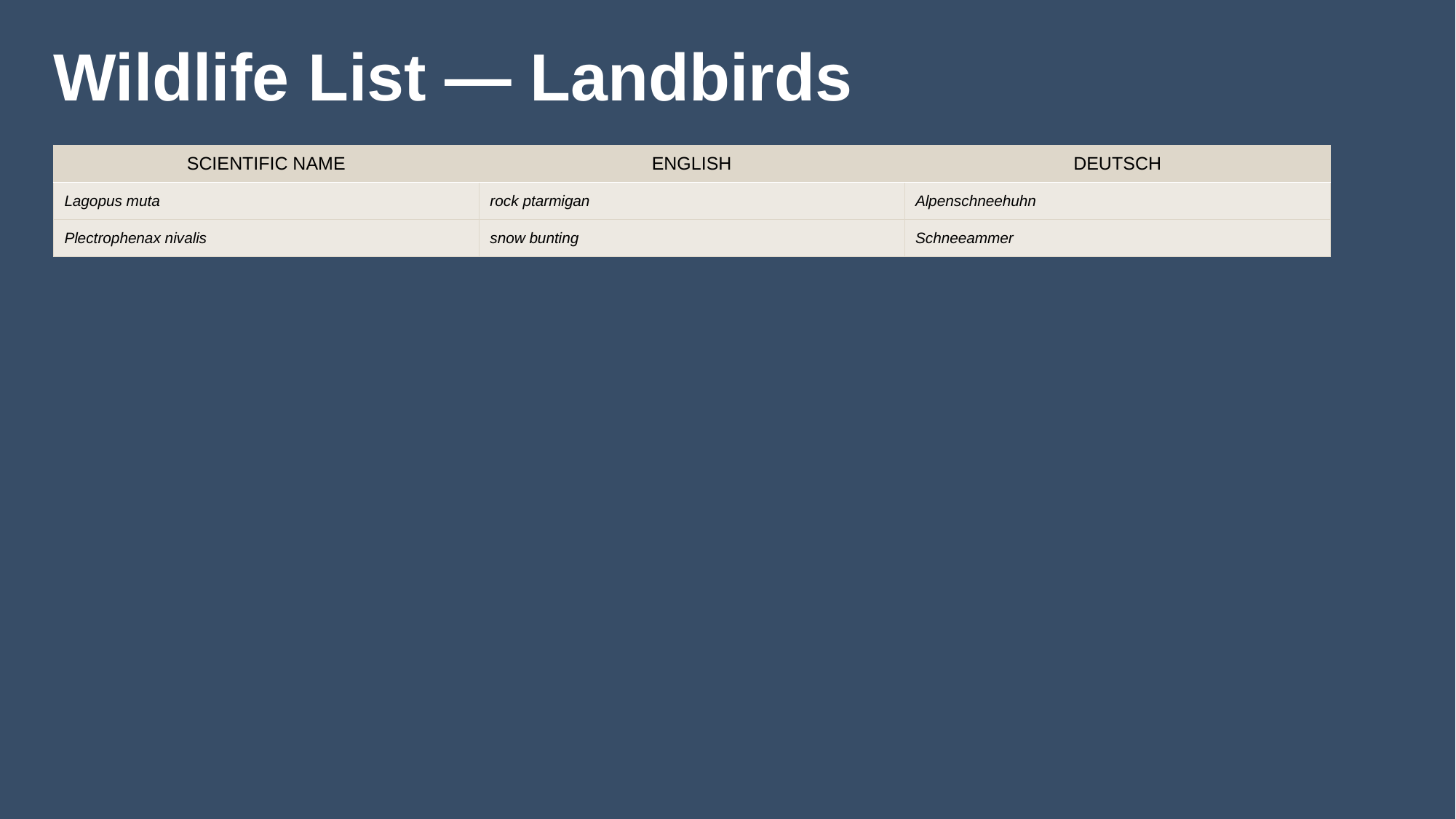

Wildlife List — Landbirds
| SCIENTIFIC NAME | ENGLISH | DEUTSCH |
| --- | --- | --- |
| Lagopus muta | rock ptarmigan | Alpenschneehuhn |
| Plectrophenax nivalis | snow bunting | Schneeammer |